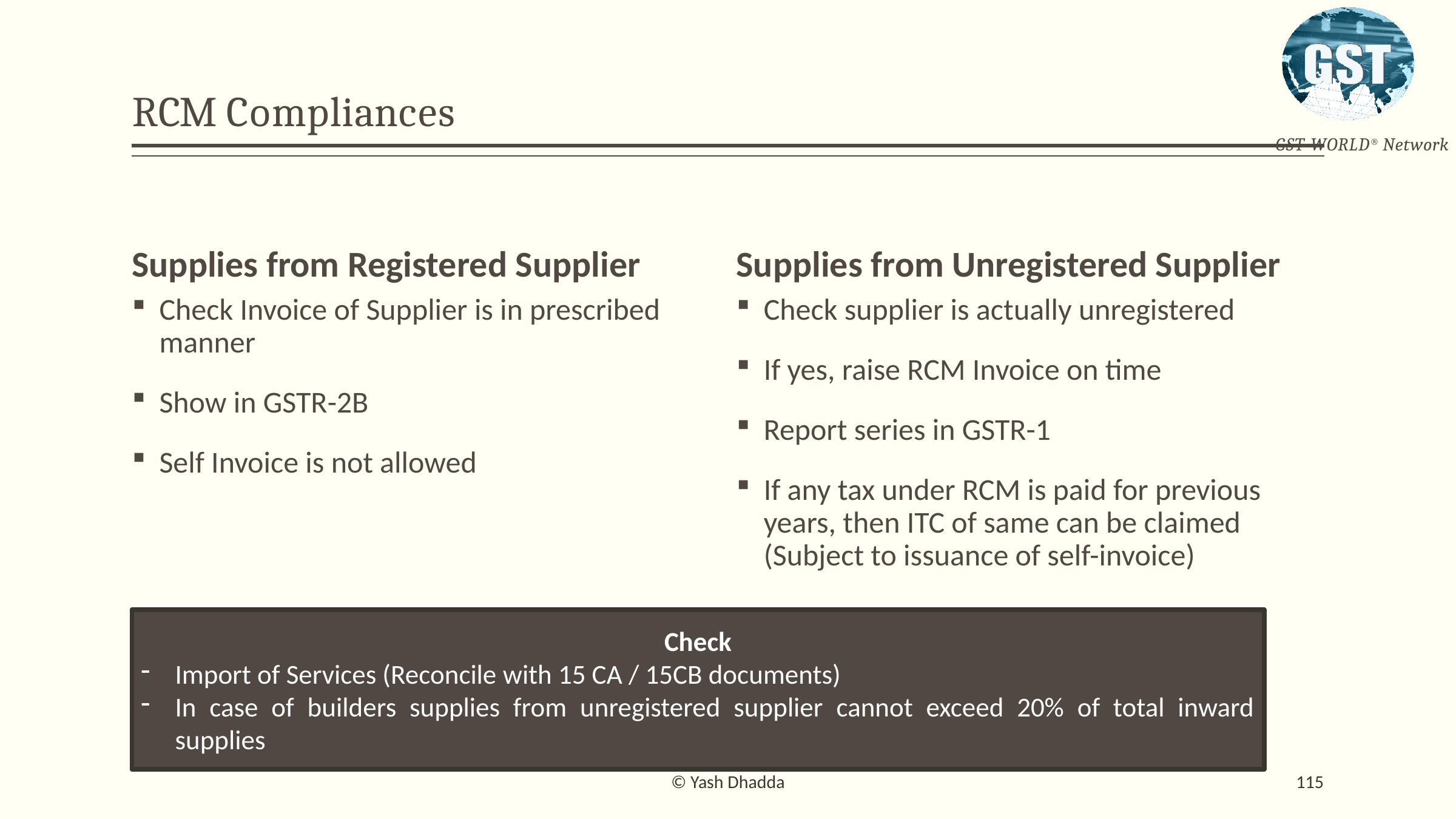

# RCM Compliances
Supplies from Registered Supplier
Supplies from Unregistered Supplier
Check Invoice of Supplier is in prescribed manner
Show in GSTR-2B
Self Invoice is not allowed

Check supplier is actually unregistered
If yes, raise RCM Invoice on time
Report series in GSTR-1
If any tax under RCM is paid for previous years, then ITC of same can be claimed (Subject to issuance of self-invoice)
Check
Import of Services (Reconcile with 15 CA / 15CB documents)
In case of builders supplies from unregistered supplier cannot exceed 20% of total inward supplies
© Yash Dhadda
115